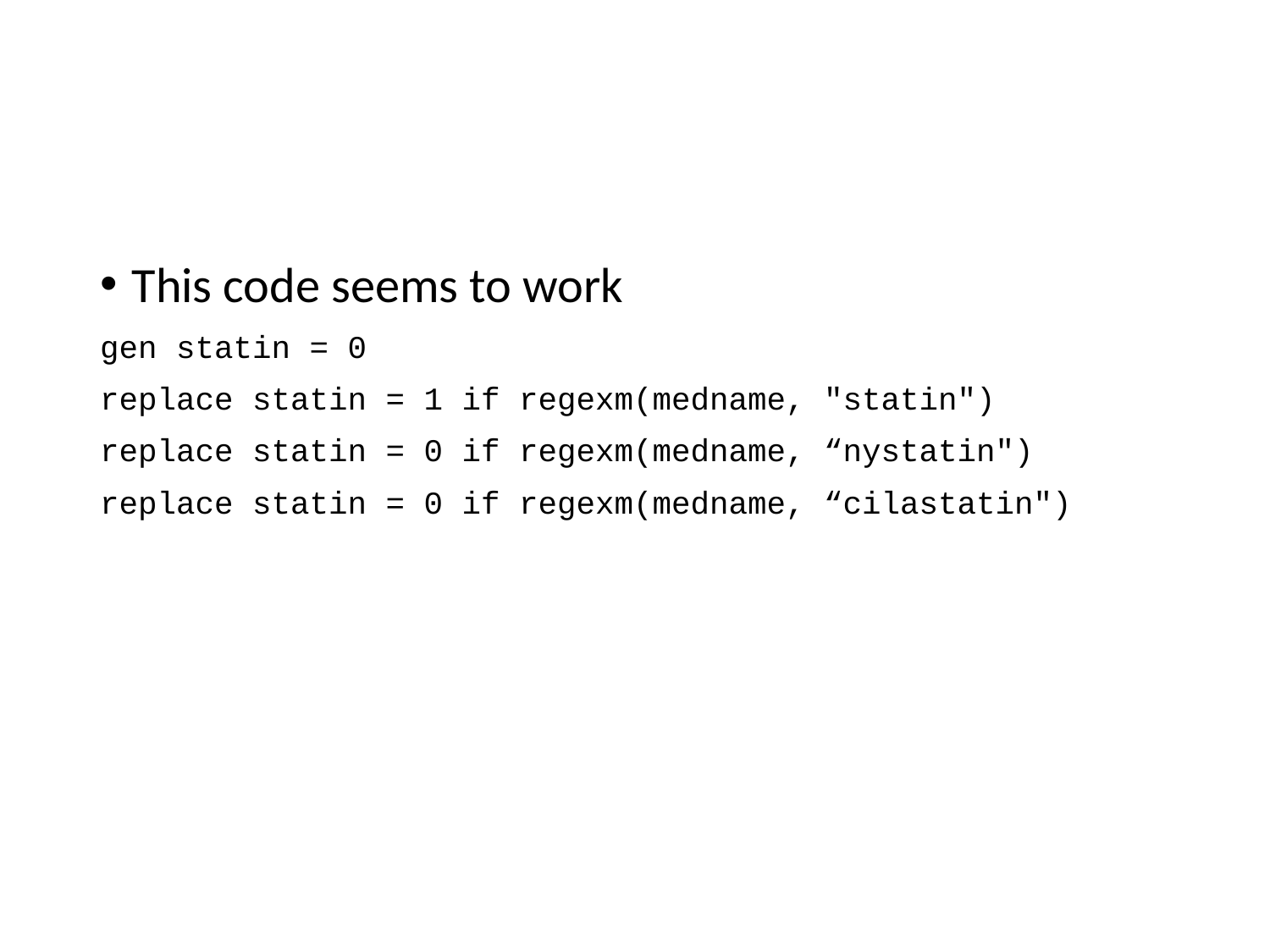

This code seems to work
gen statin = 0
replace statin = 1 if regexm(medname, "statin")
replace statin = 0 if regexm(medname, “nystatin")
replace statin = 0 if regexm(medname, “cilastatin")